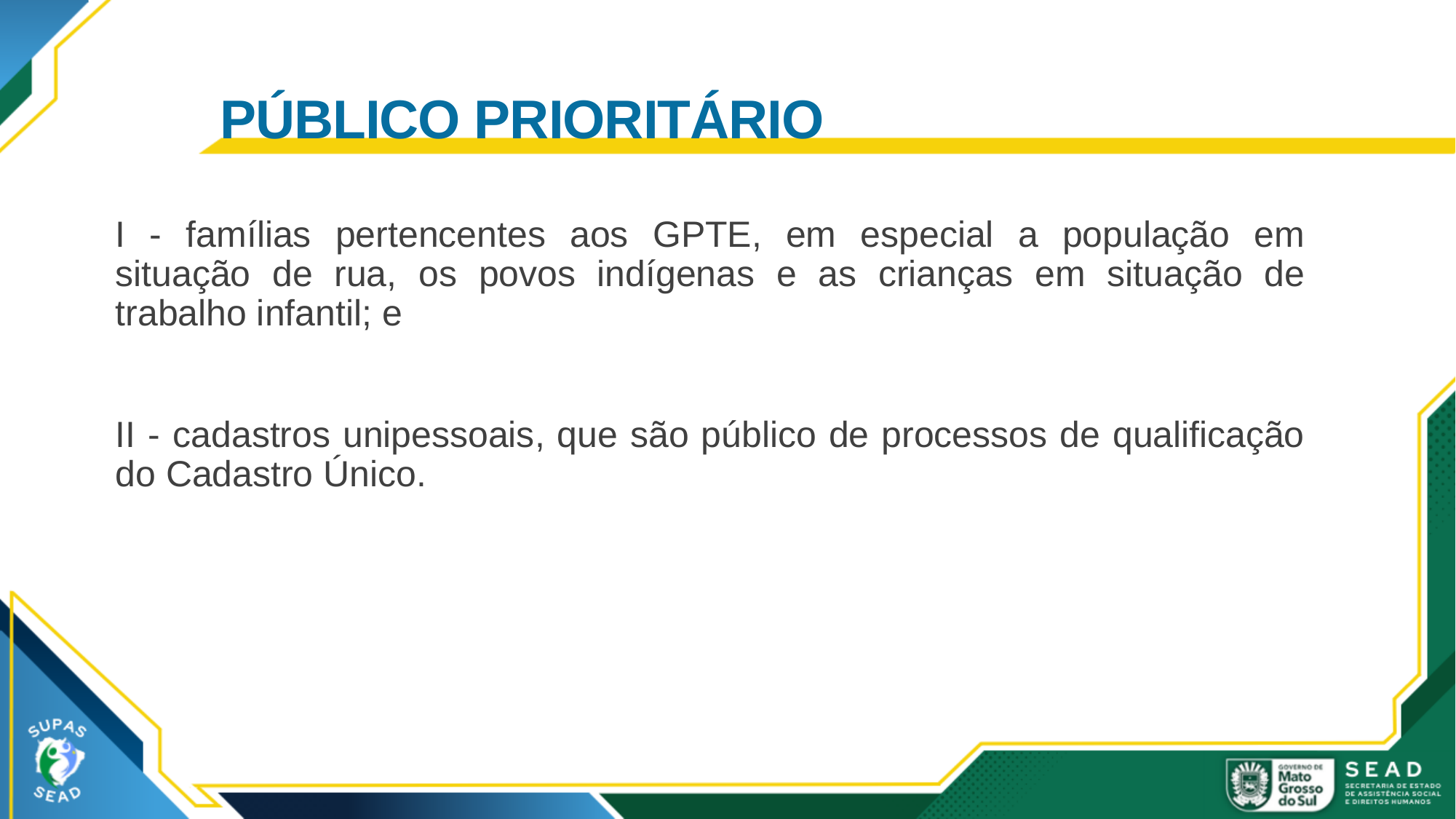

# PÚBLICO PRIORITÁRIO
I - famílias pertencentes aos GPTE, em especial a população em situação de rua, os povos indígenas e as crianças em situação de trabalho infantil; e

II - cadastros unipessoais, que são público de processos de qualificação do Cadastro Único.